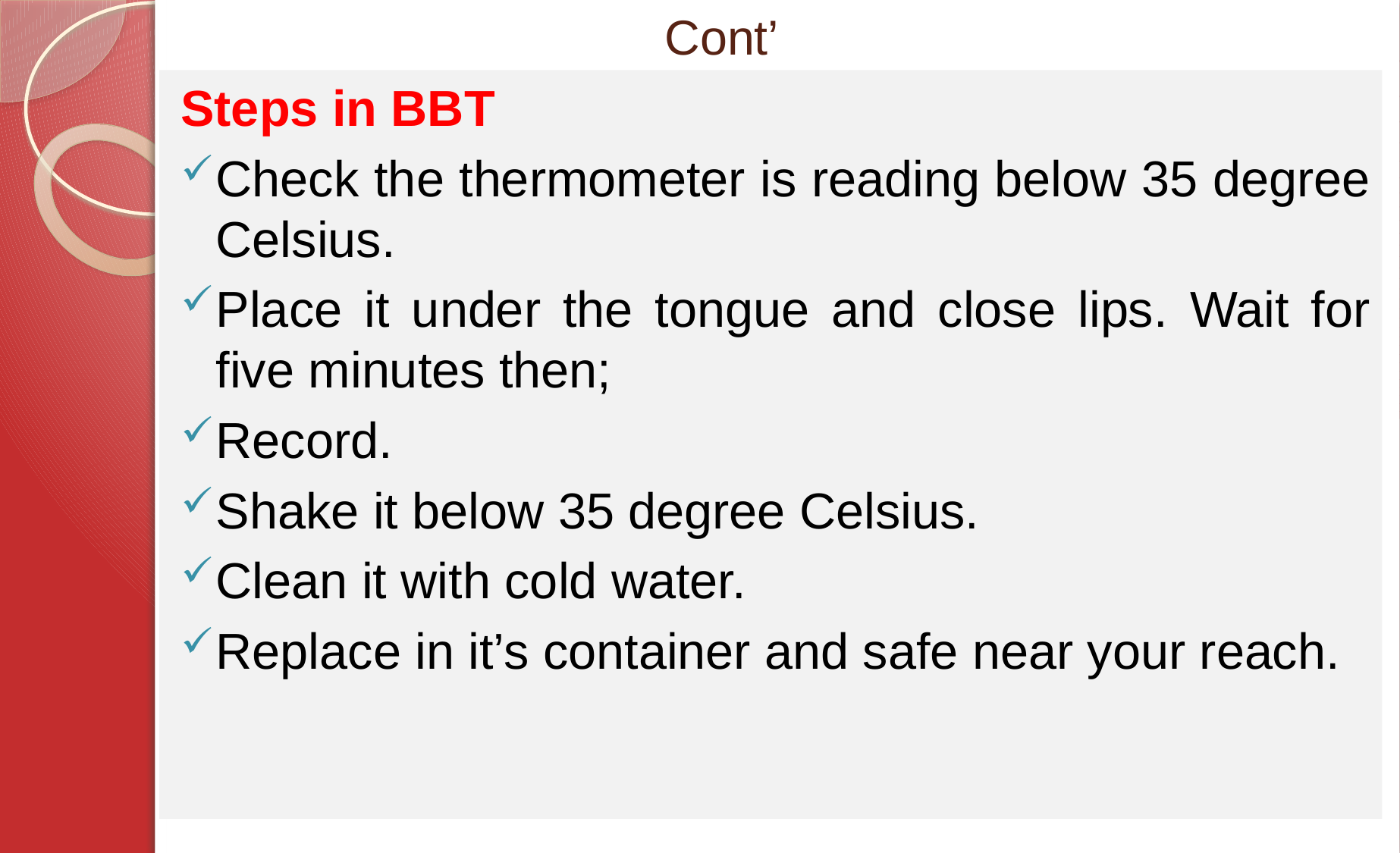

# Cont’
Steps in BBT
Check the thermometer is reading below 35 degree Celsius.
Place it under the tongue and close lips. Wait for five minutes then;
Record.
Shake it below 35 degree Celsius.
Clean it with cold water.
Replace in it’s container and safe near your reach.